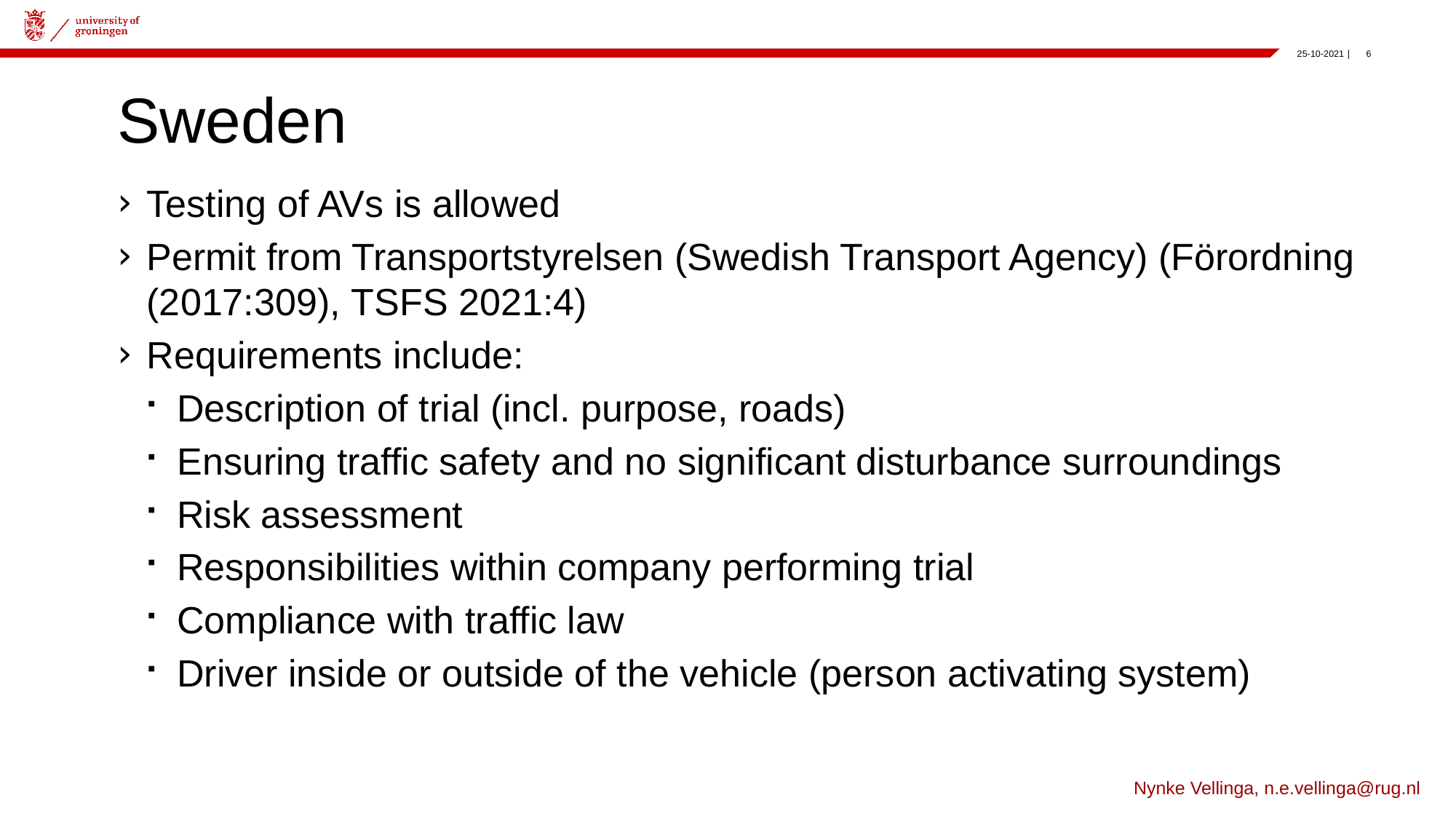

# Sweden
Testing of AVs is allowed
Permit from Transportstyrelsen (Swedish Transport Agency) (Förordning (2017:309), TSFS 2021:4)
Requirements include:
Description of trial (incl. purpose, roads)
Ensuring traffic safety and no significant disturbance surroundings
Risk assessment
Responsibilities within company performing trial
Compliance with traffic law
Driver inside or outside of the vehicle (person activating system)

Nynke Vellinga, n.e.vellinga@rug.nl